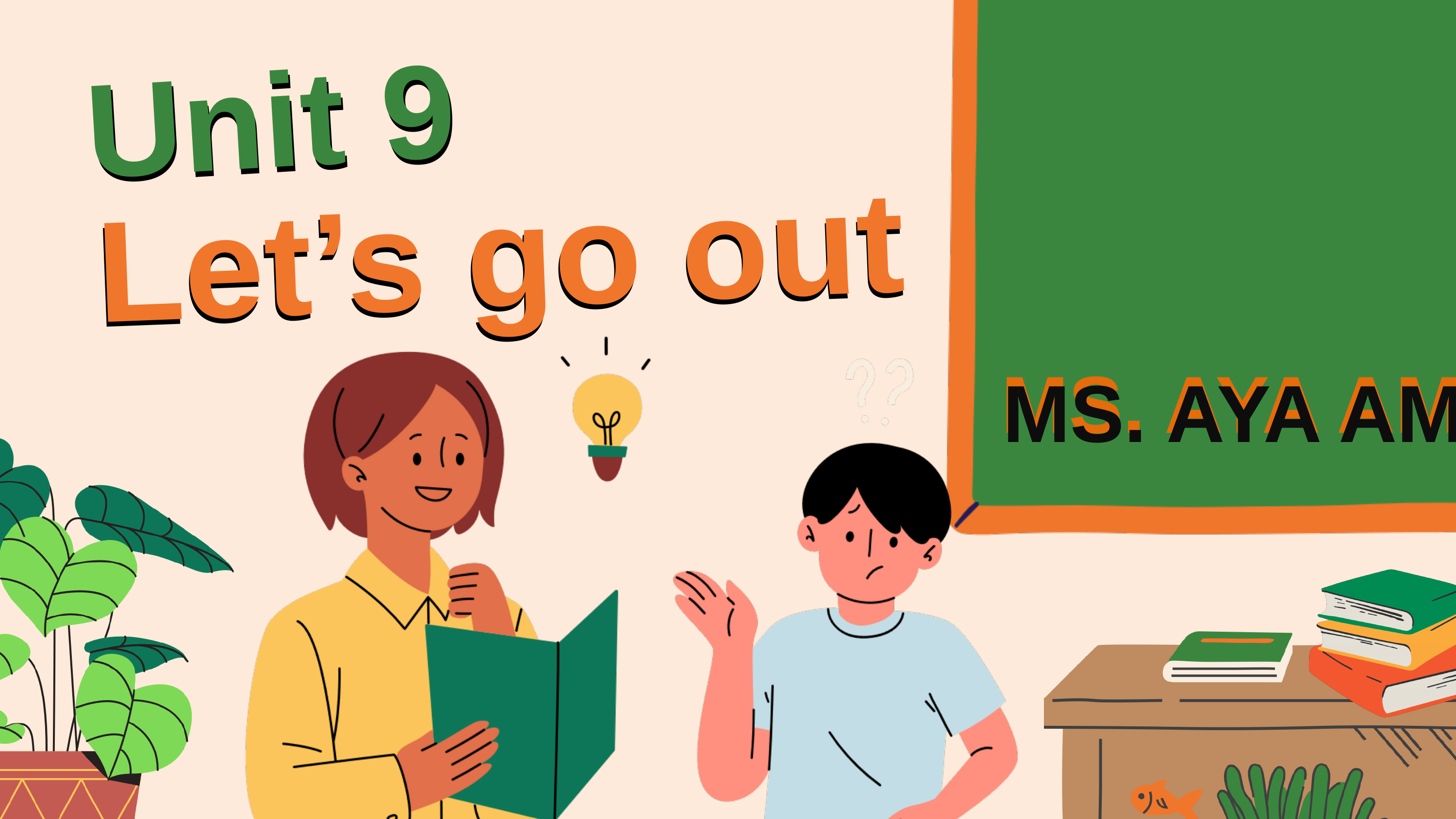

Unit 9
Unit 9
Let’s go out
Let’s go out
MS. AYA AMIR
MS. AYA AMIR